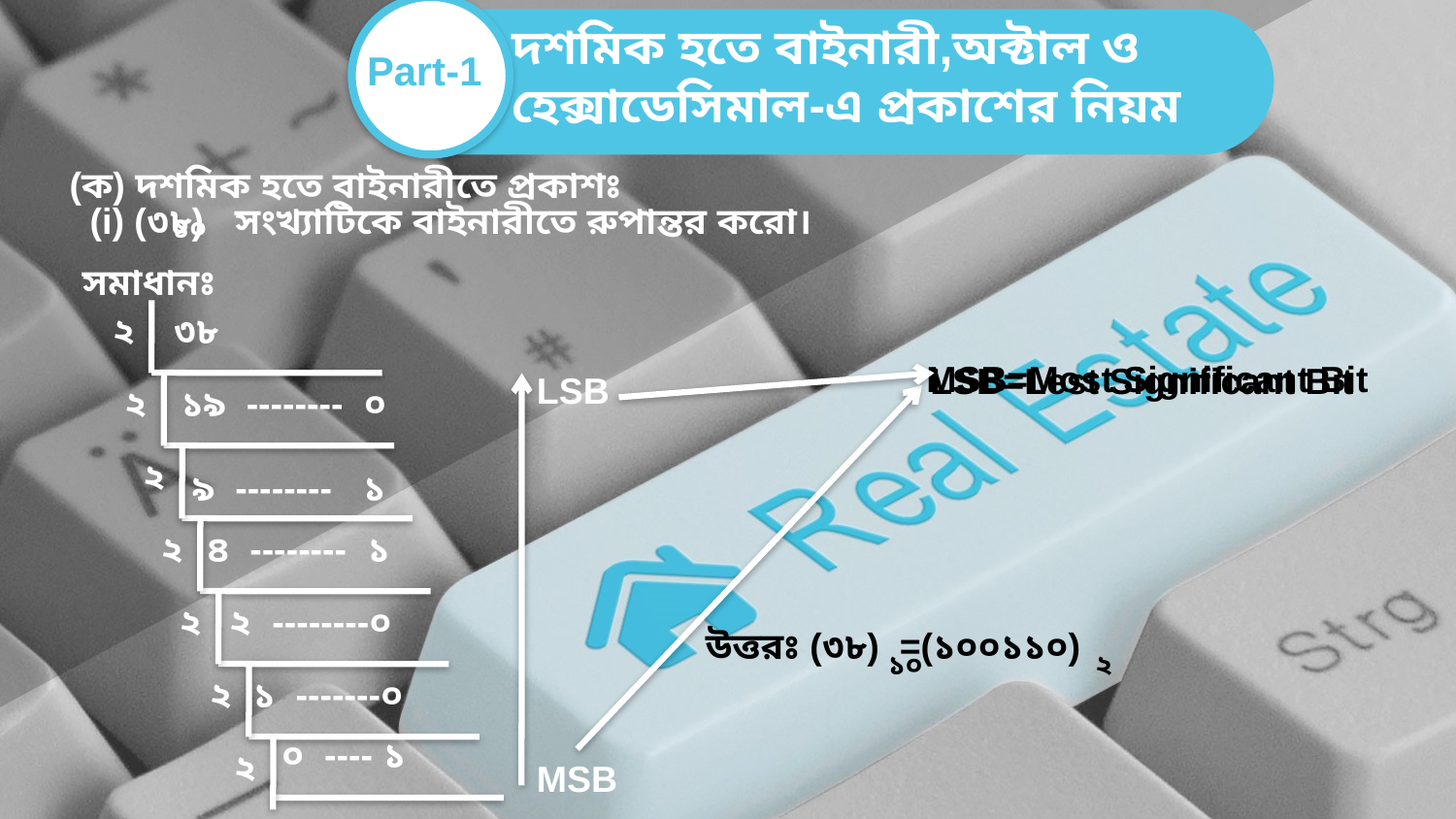

দশমিক হতে বাইনারী,অক্টাল ও হেক্সাডেসিমাল-এ প্রকাশের নিয়ম
Part-1
(ক) দশমিক হতে বাইনারীতে প্রকাশঃ
(i) (৩৮)   সংখ্যাটিকে বাইনারীতে রুপান্তর করো।
১০
সমাধানঃ
২
৩৮
MSB=Most Significant Bit
LSB=Lest Significant Bit
LSB
২
১৯  --------  ০
২
৯  --------   ১
২
৪  --------  ১
২
২  --------০
উত্তরঃ (৩৮)  =(১০০১১০)
১০
২
২
১  -------০
০  ---- ১
২
MSB